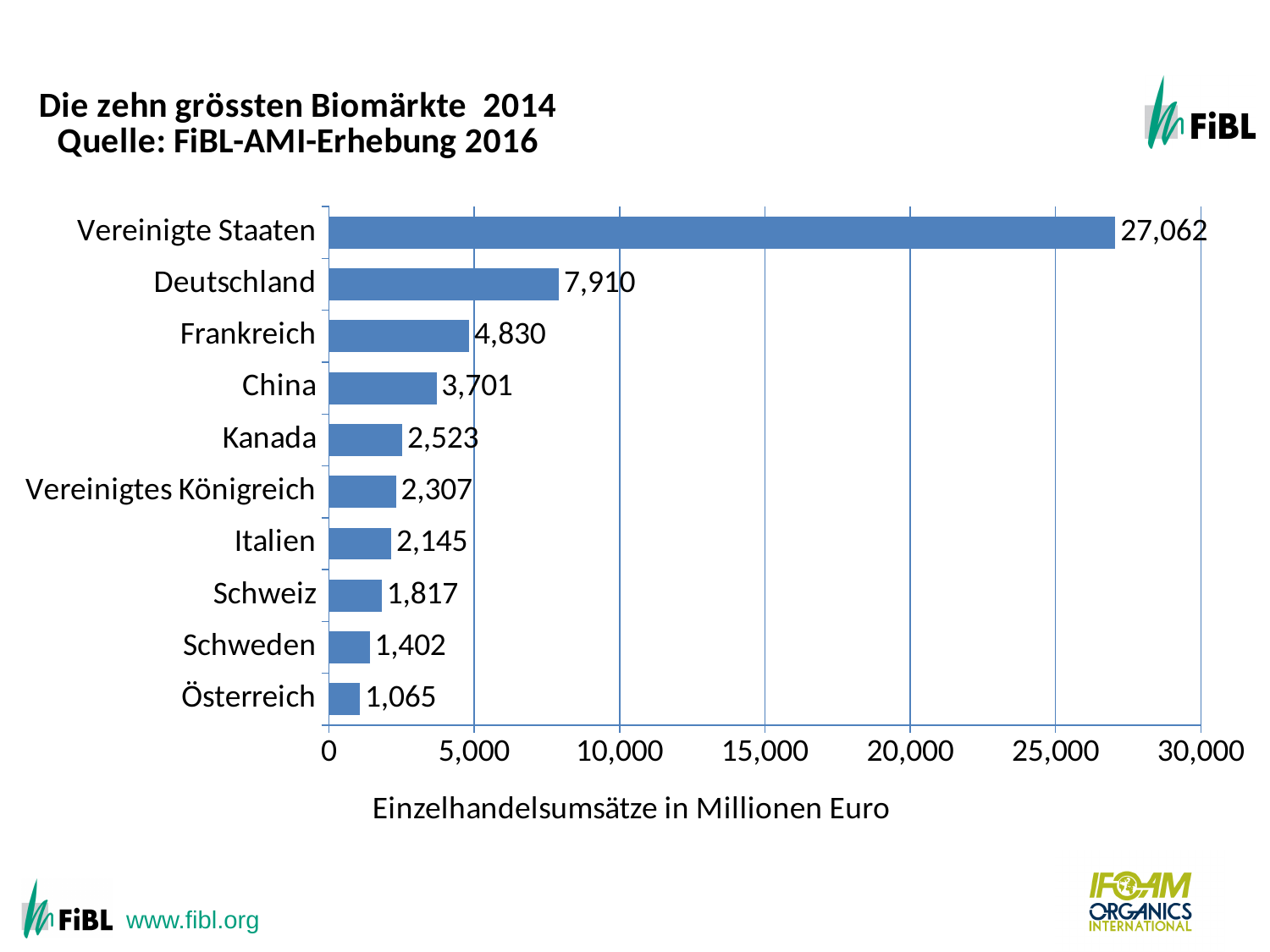

The ten countries with the largest markets for organic food  2012

### Chart: Die zehn grössten Biomärkte  2014
Quelle: FiBL-AMI-Erhebung 2016

| Category | Turnover in million Euros |
|---|---|
| Österreich | 1065.0 |
| Schweden | 1402.0 |
| Schweiz | 1817.0 |
| Italien | 2145.0 |
| Vereinigtes Königreich | 2307.0 |
| Kanada | 2523.0 |
| China | 3701.0 |
| Frankreich | 4830.0 |
| Deutschland | 7910.0 |
| Vereinigte Staaten | 27062.0 |